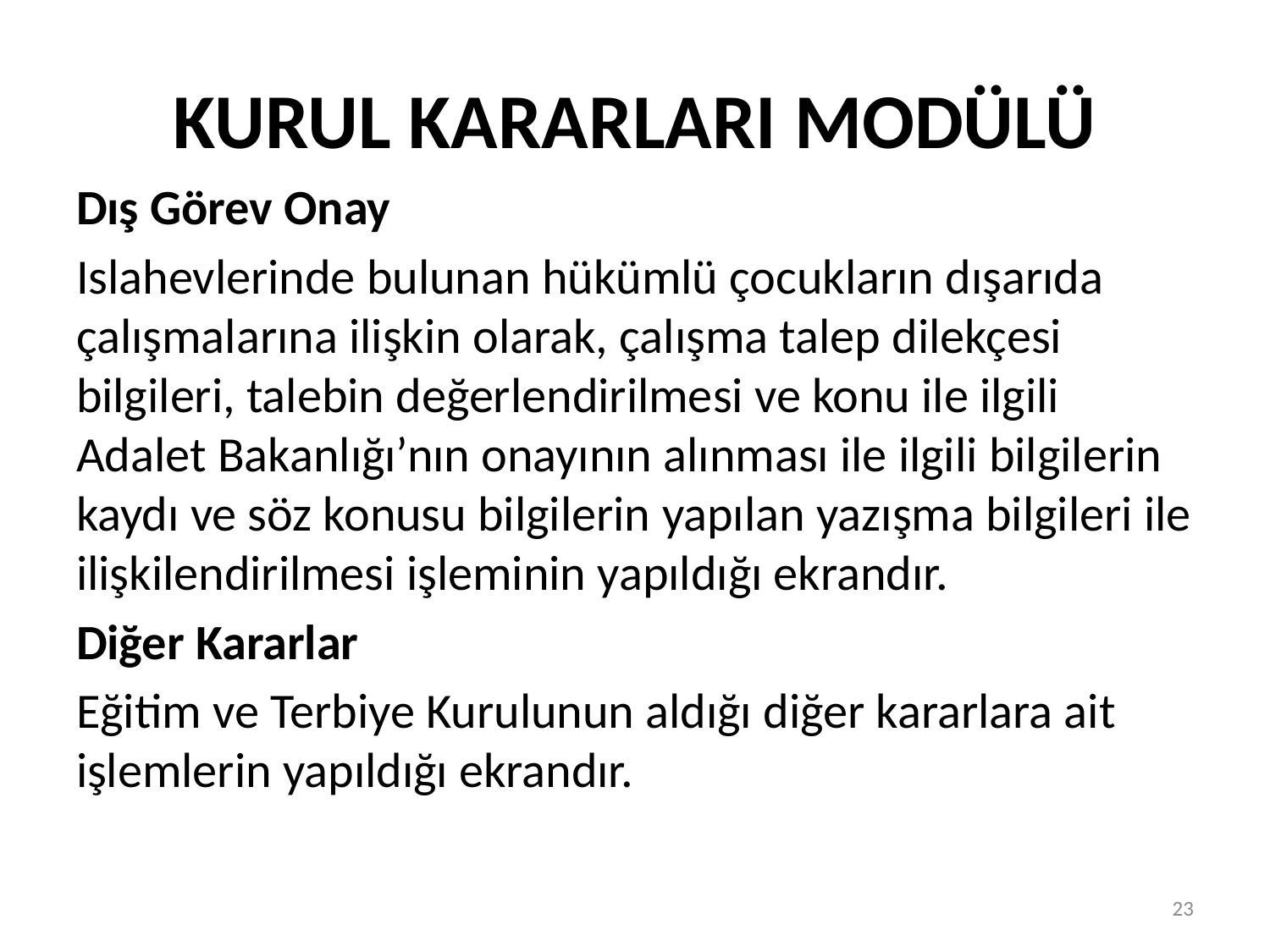

# KURUL KARARLARI MODÜLÜ
Dış Görev Onay
Islahevlerinde bulunan hükümlü çocukların dışarıda çalışmalarına ilişkin olarak, çalışma talep dilekçesi bilgileri, talebin değerlendirilmesi ve konu ile ilgili Adalet Bakanlığı’nın onayının alınması ile ilgili bilgilerin kaydı ve söz konusu bilgilerin yapılan yazışma bilgileri ile ilişkilendirilmesi işleminin yapıldığı ekrandır.
Diğer Kararlar
Eğitim ve Terbiye Kurulunun aldığı diğer kararlara ait işlemlerin yapıldığı ekrandır.
23